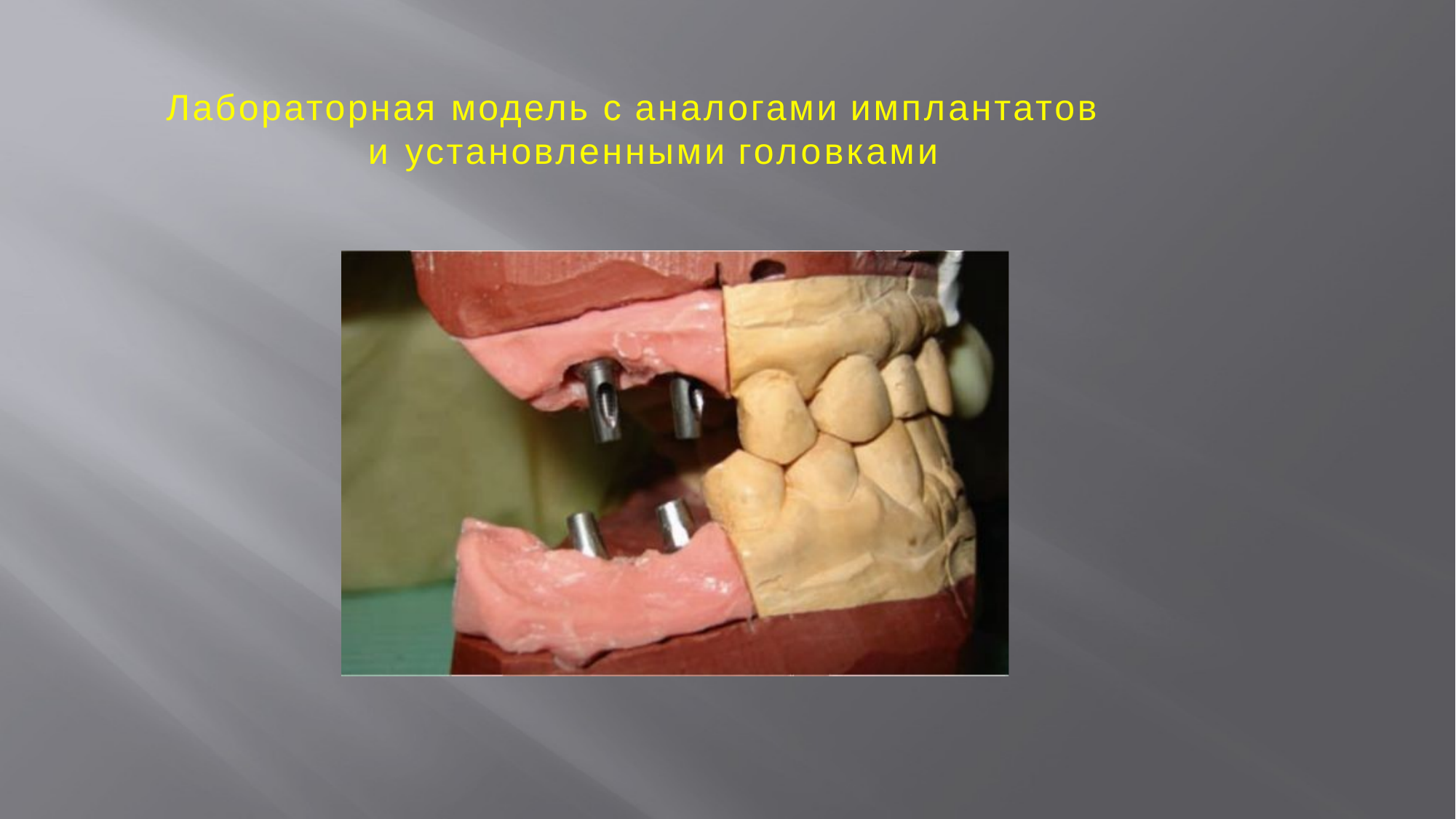

# Лабораторная модель с аналогами имплантатов  и установленными головками